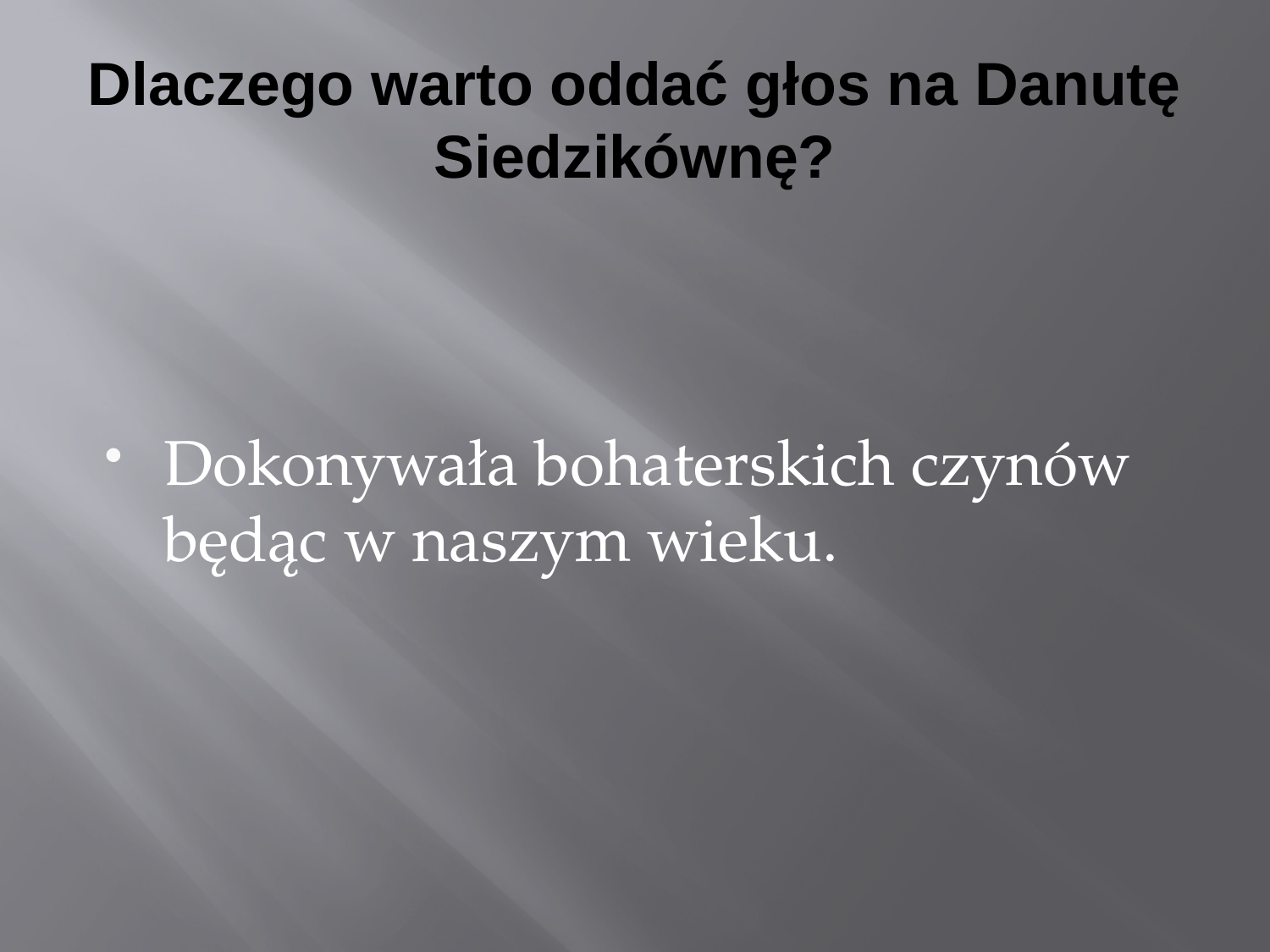

# Dlaczego warto oddać głos na Danutę Siedzikównę?
Dokonywała bohaterskich czynów będąc w naszym wieku.